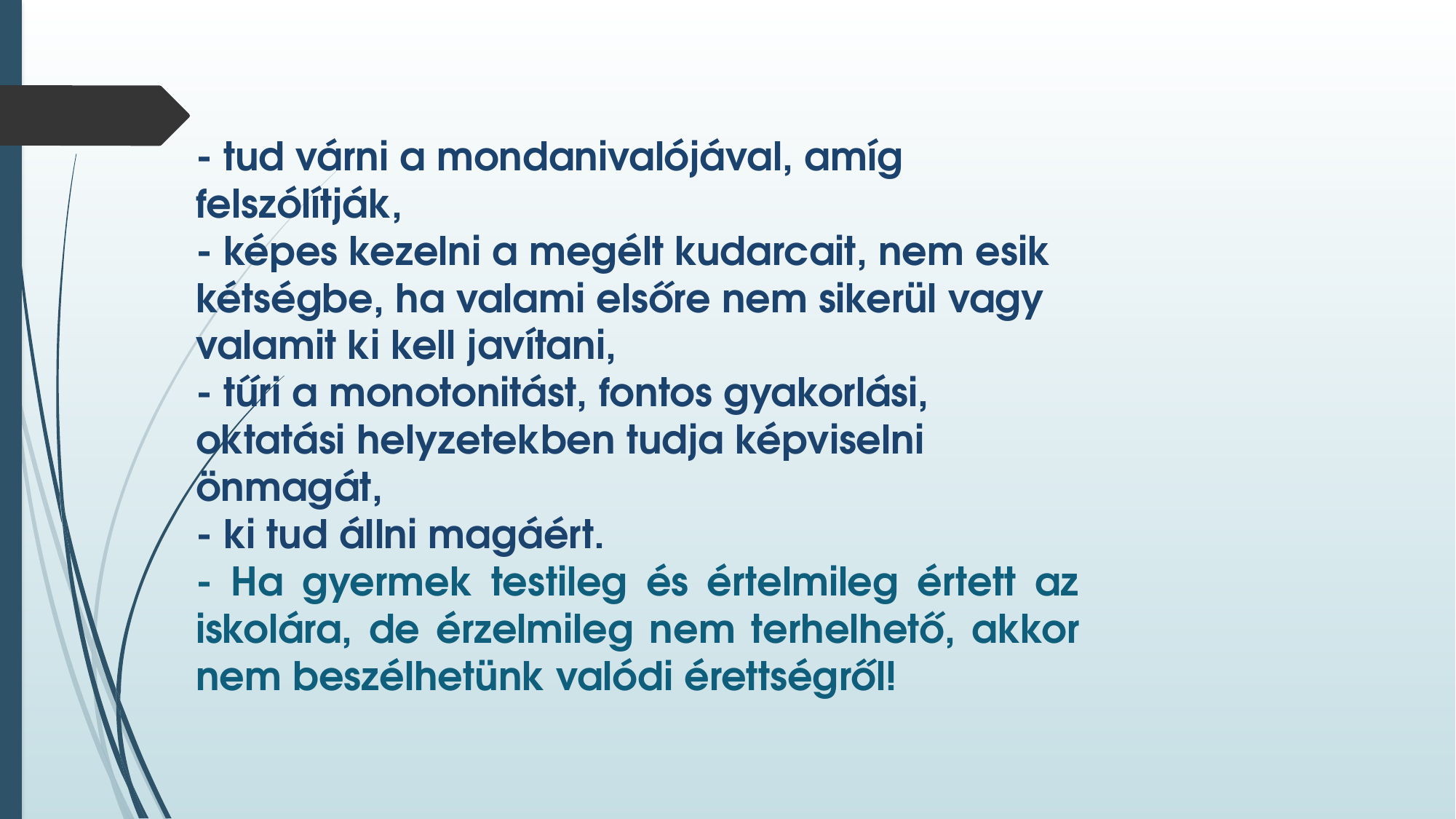

- tud várni a mondanivalójával, amíg felszólítják,
- képes kezelni a megélt kudarcait, nem esik kétségbe, ha valami elsőre nem sikerül vagy valamit ki kell javítani,
- tűri a monotonitást, fontos gyakorlási, oktatási helyzetekben tudja képviselni önmagát,
- ki tud állni magáért.
- Ha gyermek testileg és értelmileg értett az iskolára, de érzelmileg nem terhelhető, akkor nem beszélhetünk valódi érettségről!